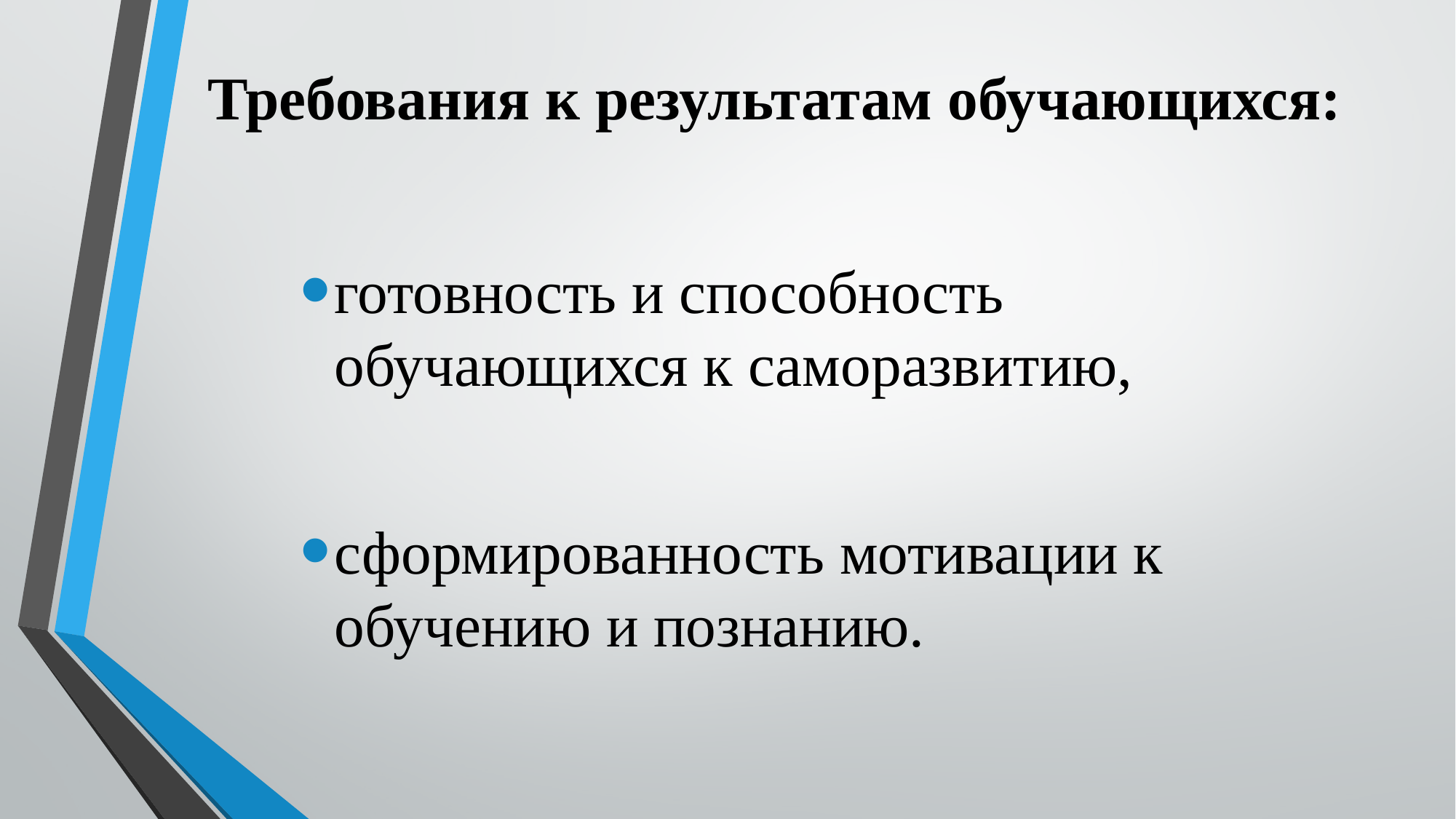

# Требования к результатам обучающихся:
готовность и способность обучающихся к саморазвитию,

сформированность мотивации к обучению и познанию.